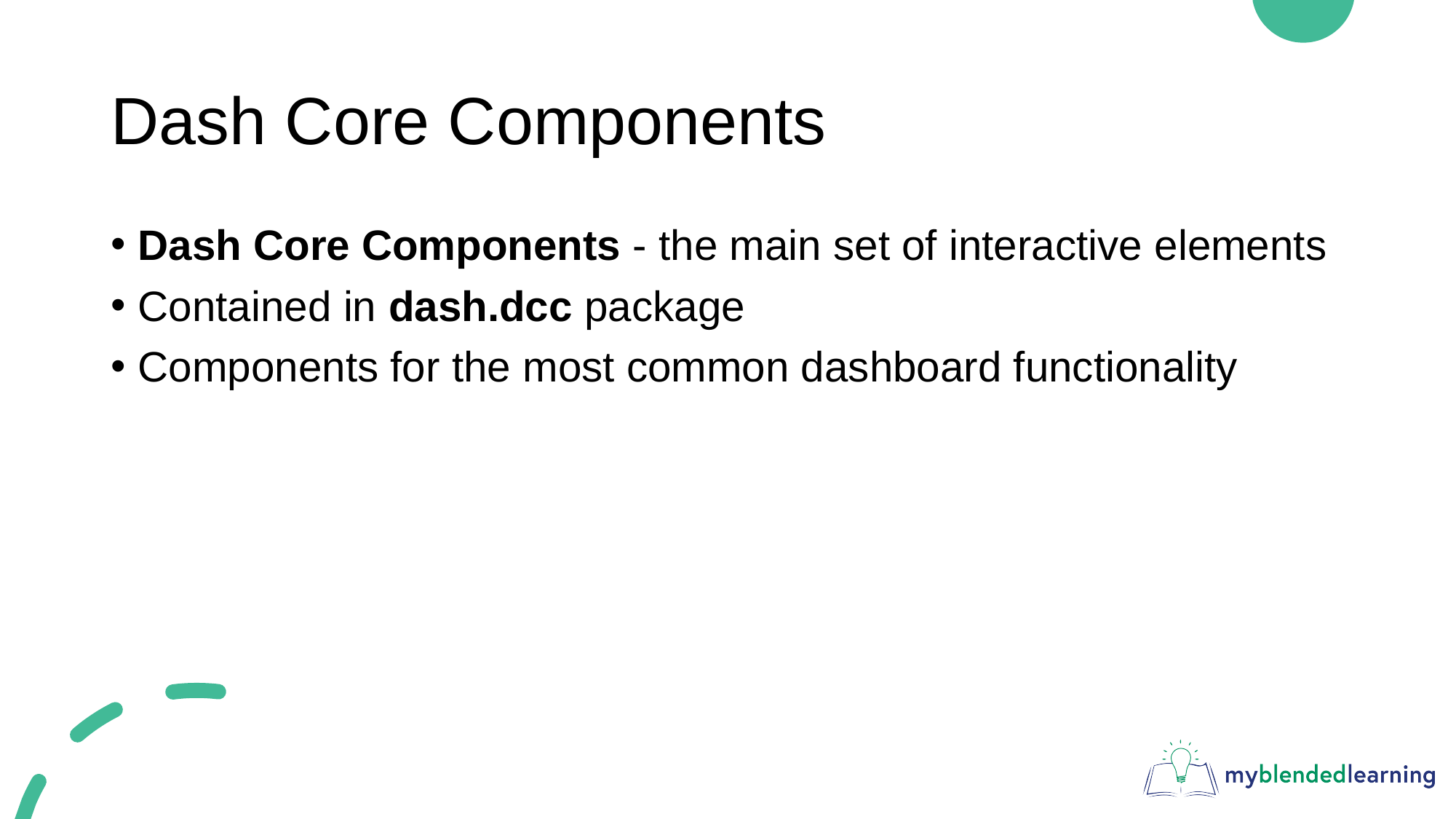

# Dash Core Components
Dash Core Components - the main set of interactive elements
Contained in dash.dcc package
Components for the most common dashboard functionality